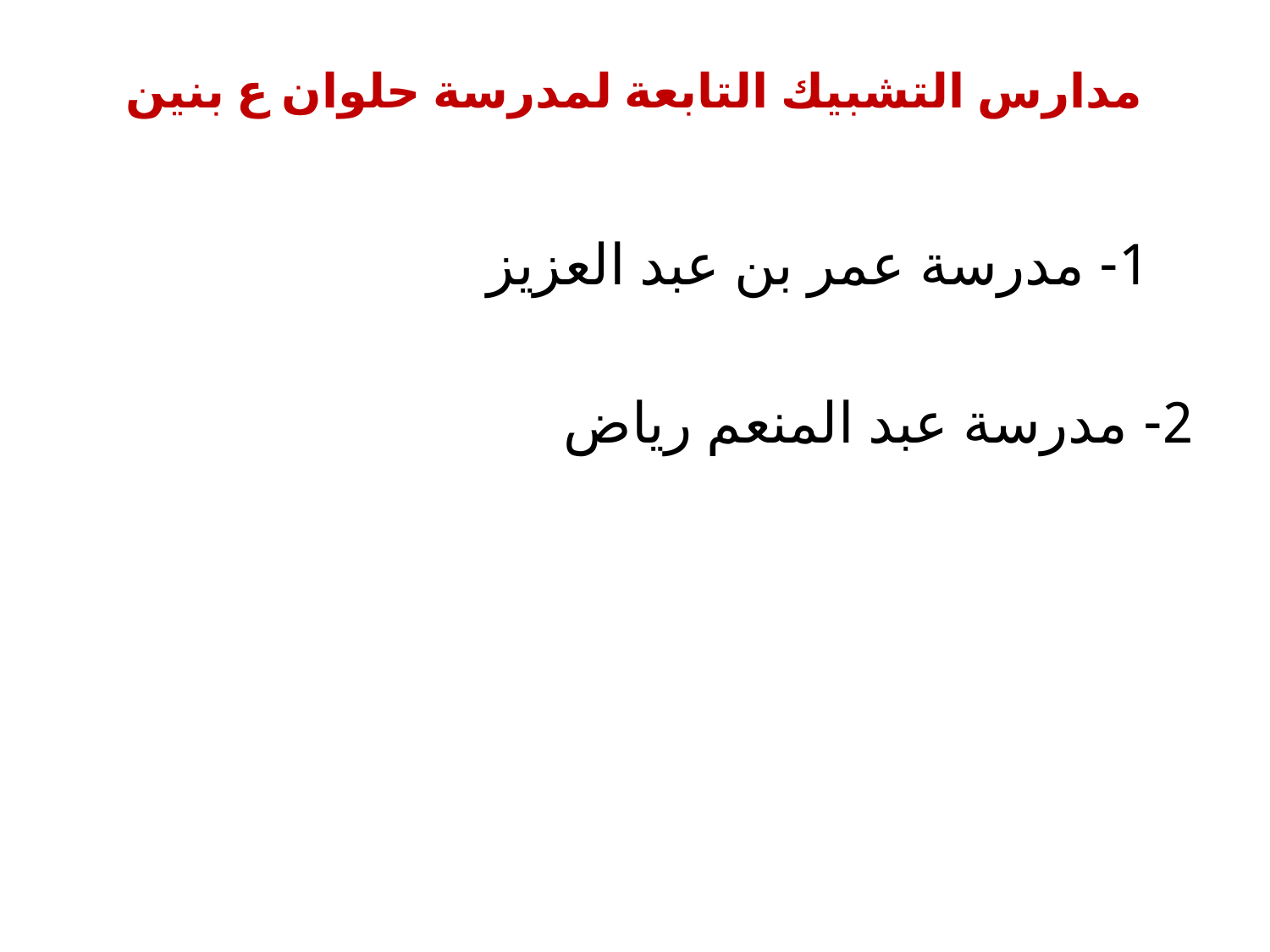

# مدارس التشبيك التابعة لمدرسة حلوان ع بنين
   1- مدرسة عمر بن عبد العزيز

2- مدرسة عبد المنعم رياض